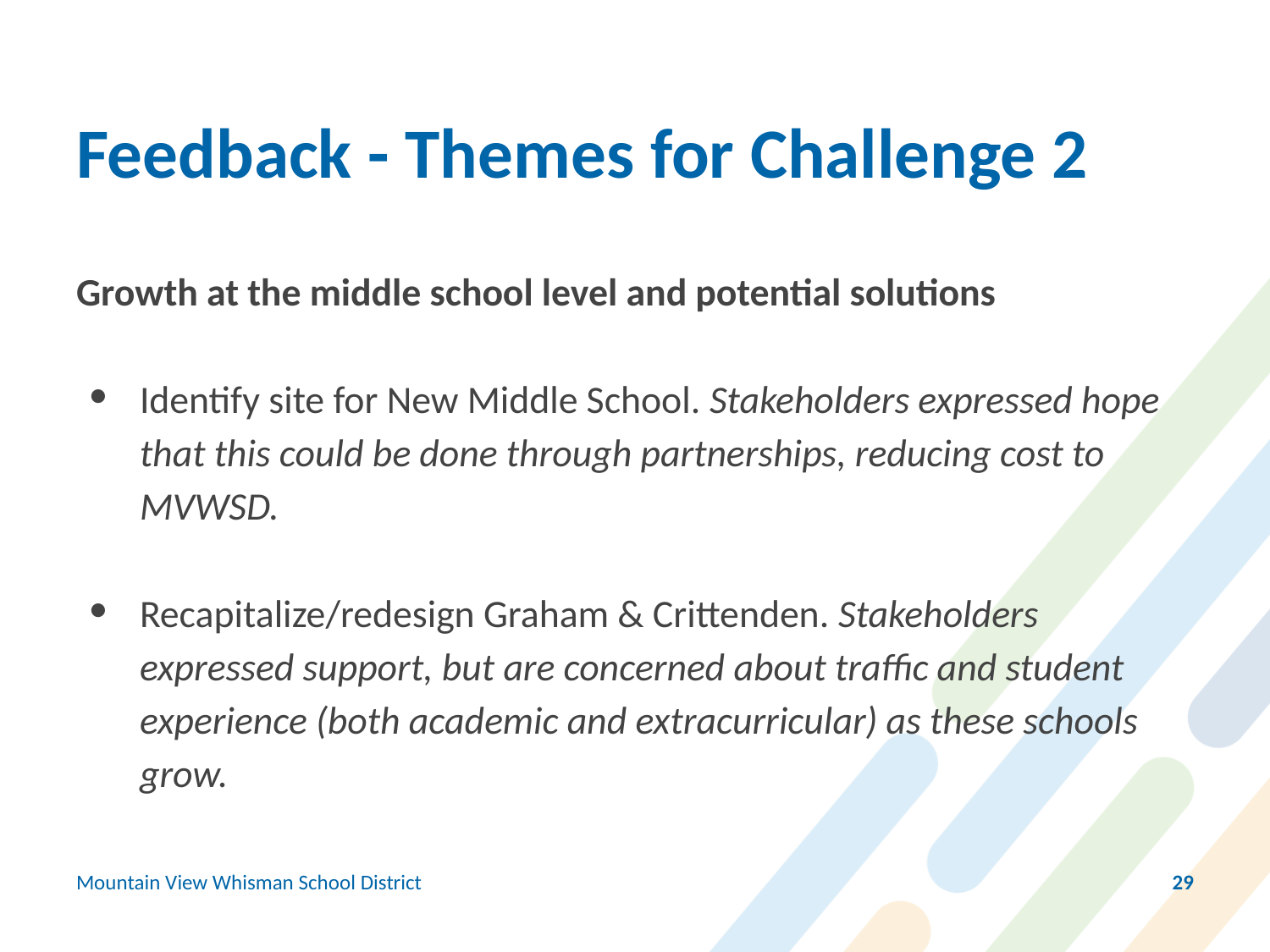

# Feedback - Themes for Challenge 2
Growth at the middle school level and potential solutions

Identify site for New Middle School. Stakeholders expressed hope that this could be done through partnerships, reducing cost to MVWSD.

Recapitalize/redesign Graham & Crittenden. Stakeholders expressed support, but are concerned about traffic and student experience (both academic and extracurricular) as these schools grow.